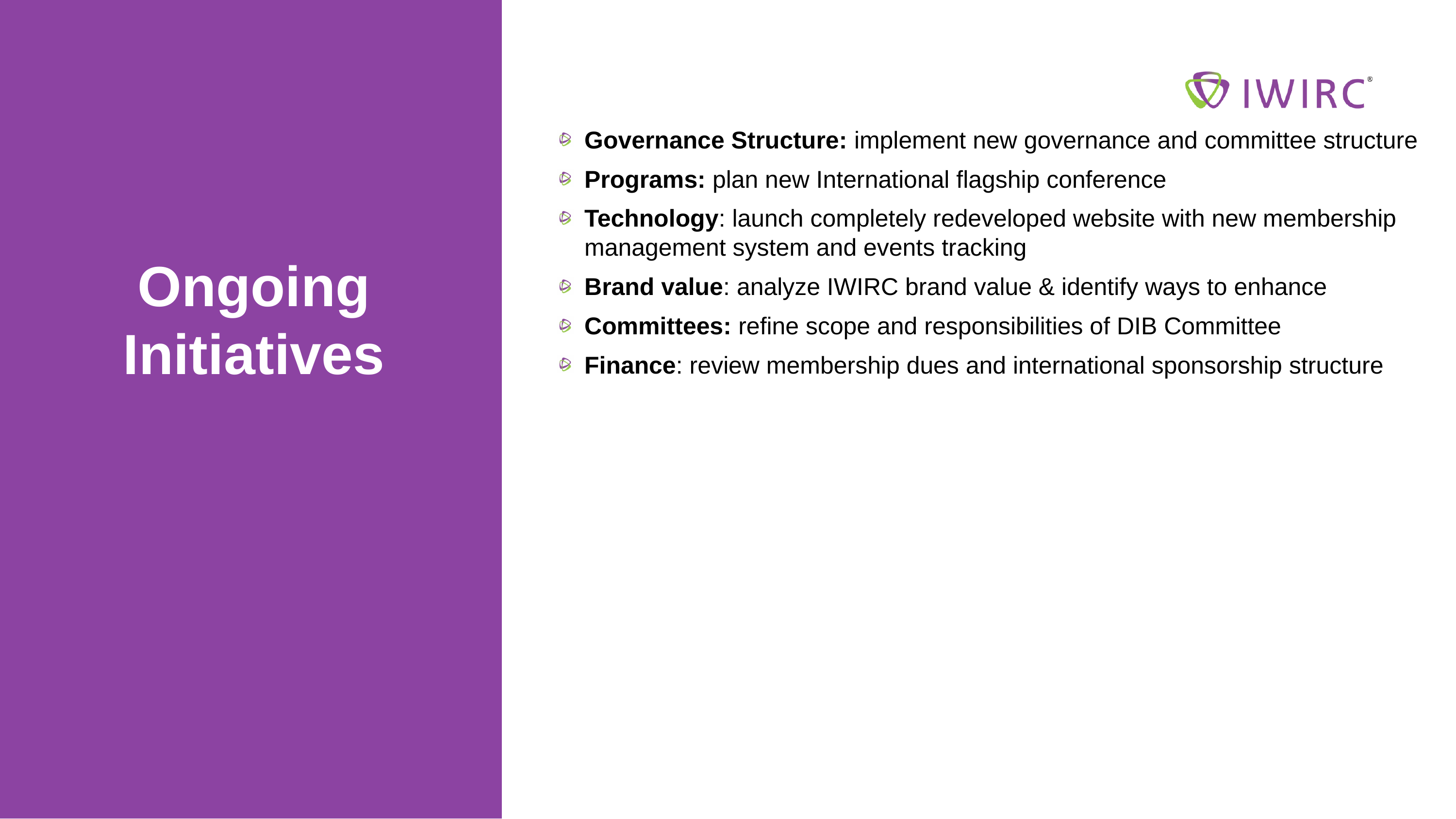

Governance Structure: implement new governance and committee structure
Programs: plan new International flagship conference
Technology: launch completely redeveloped website with new membership management system and events tracking
Brand value: analyze IWIRC brand value & identify ways to enhance
Committees: refine scope and responsibilities of DIB Committee
Finance: review membership dues and international sponsorship structure

Ongoing Initiatives